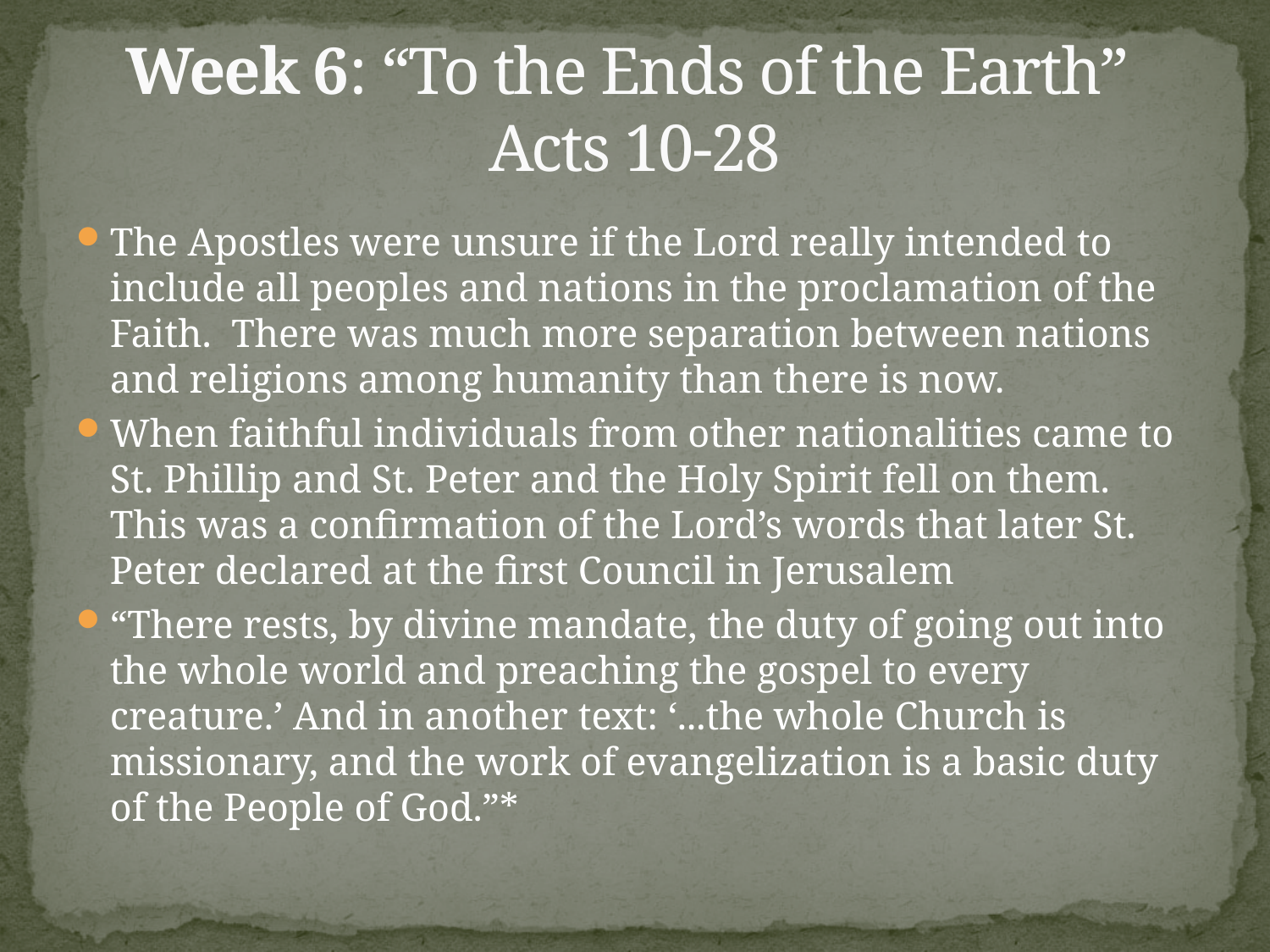

# Week 6: “To the Ends of the Earth” Acts 10-28
The Apostles were unsure if the Lord really intended to include all peoples and nations in the proclamation of the Faith.  There was much more separation between nations and religions among humanity than there is now.
When faithful individuals from other nationalities came to St. Phillip and St. Peter and the Holy Spirit fell on them.  This was a confirmation of the Lord’s words that later St. Peter declared at the first Council in Jerusalem
“There rests, by divine mandate, the duty of going out into the whole world and preaching the gospel to every creature.’ And in another text: ‘...the whole Church is missionary, and the work of evangelization is a basic duty of the People of God.”*